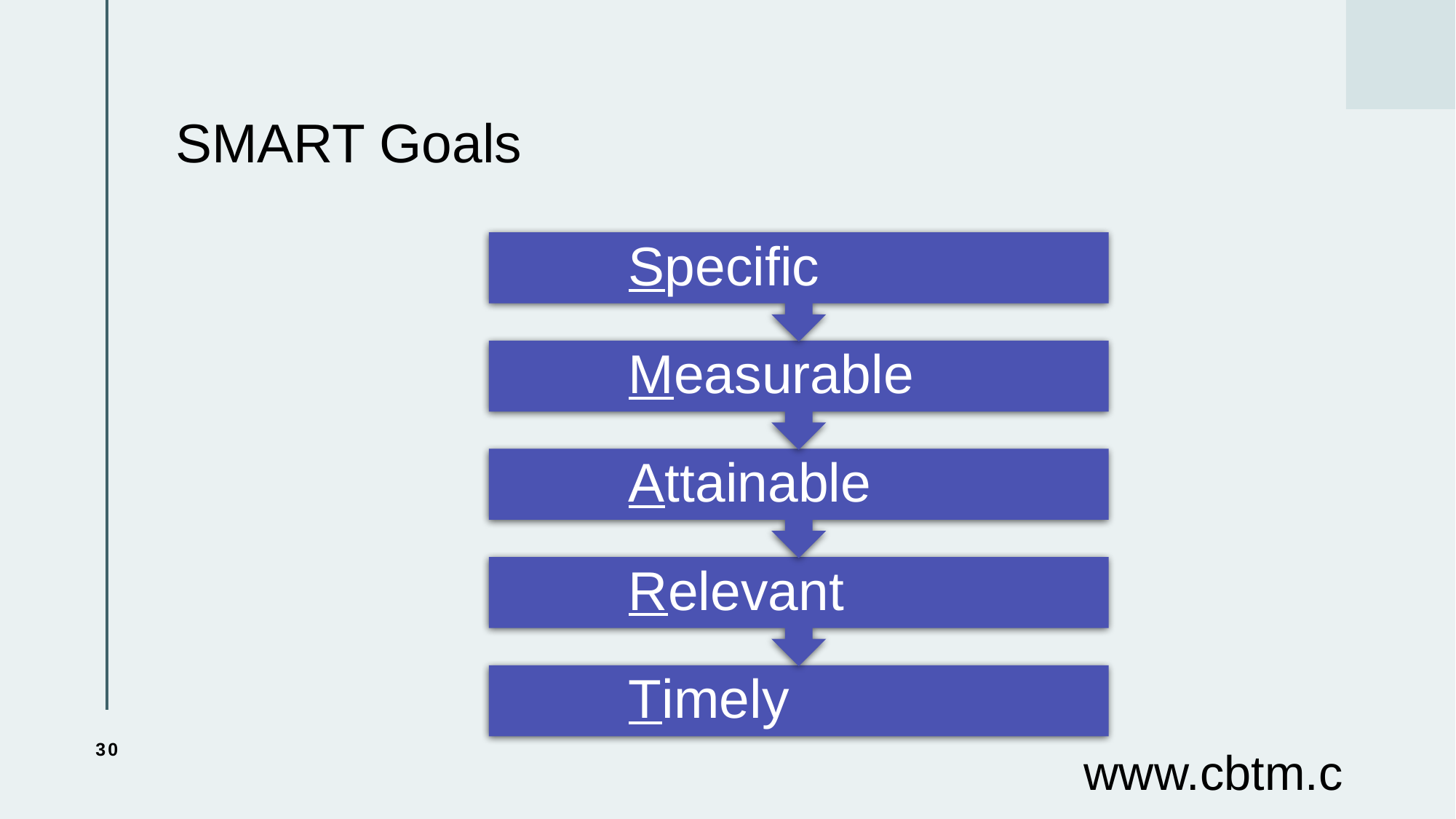

# SMART Goals
	Timely
	Relevant
	Attainable
	Measurable
	Specific
30
www.cbtm.ca